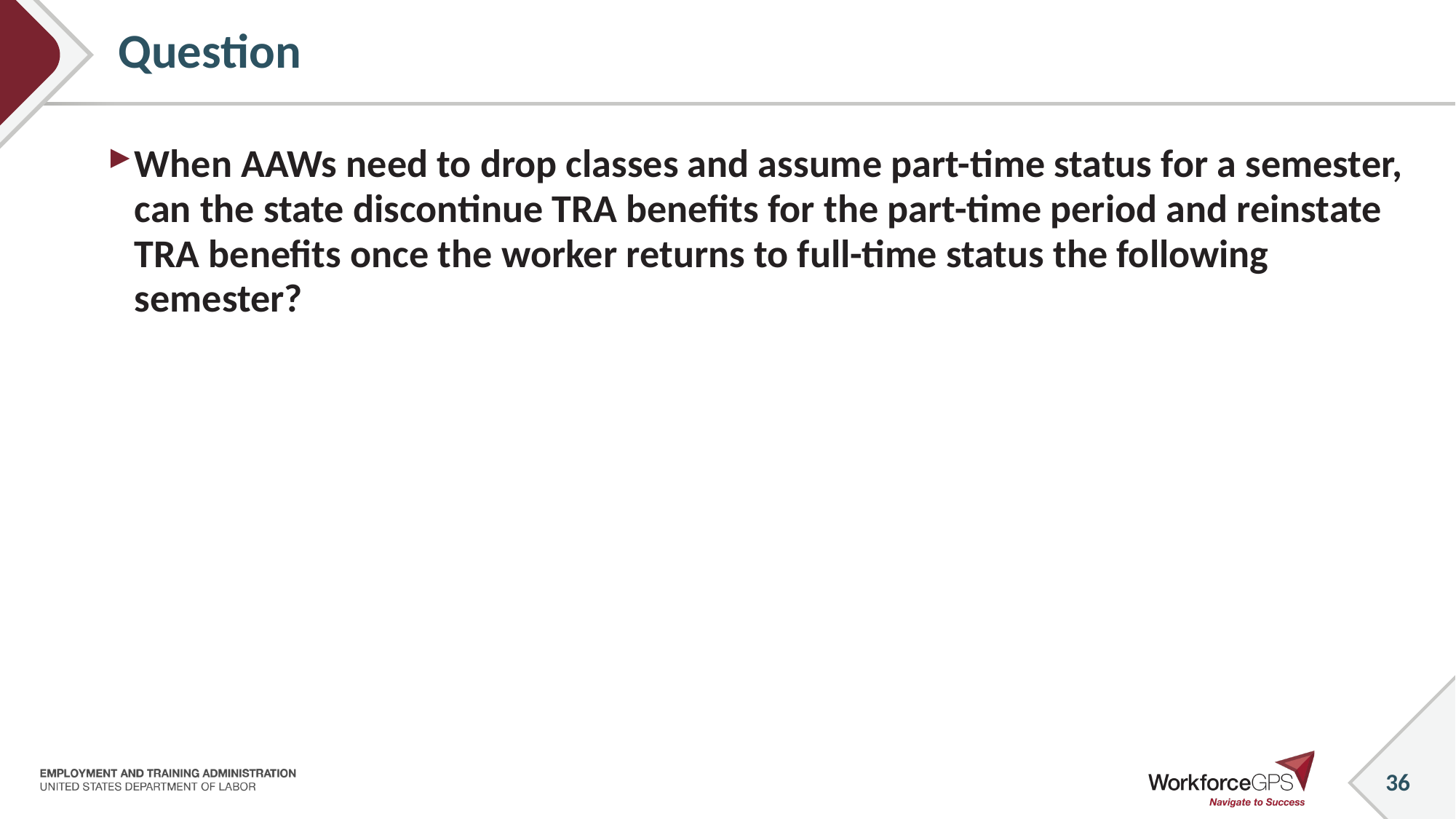

36
# Question
When AAWs need to drop classes and assume part-time status for a semester, can the state discontinue TRA benefits for the part-time period and reinstate TRA benefits once the worker returns to full-time status the following semester?